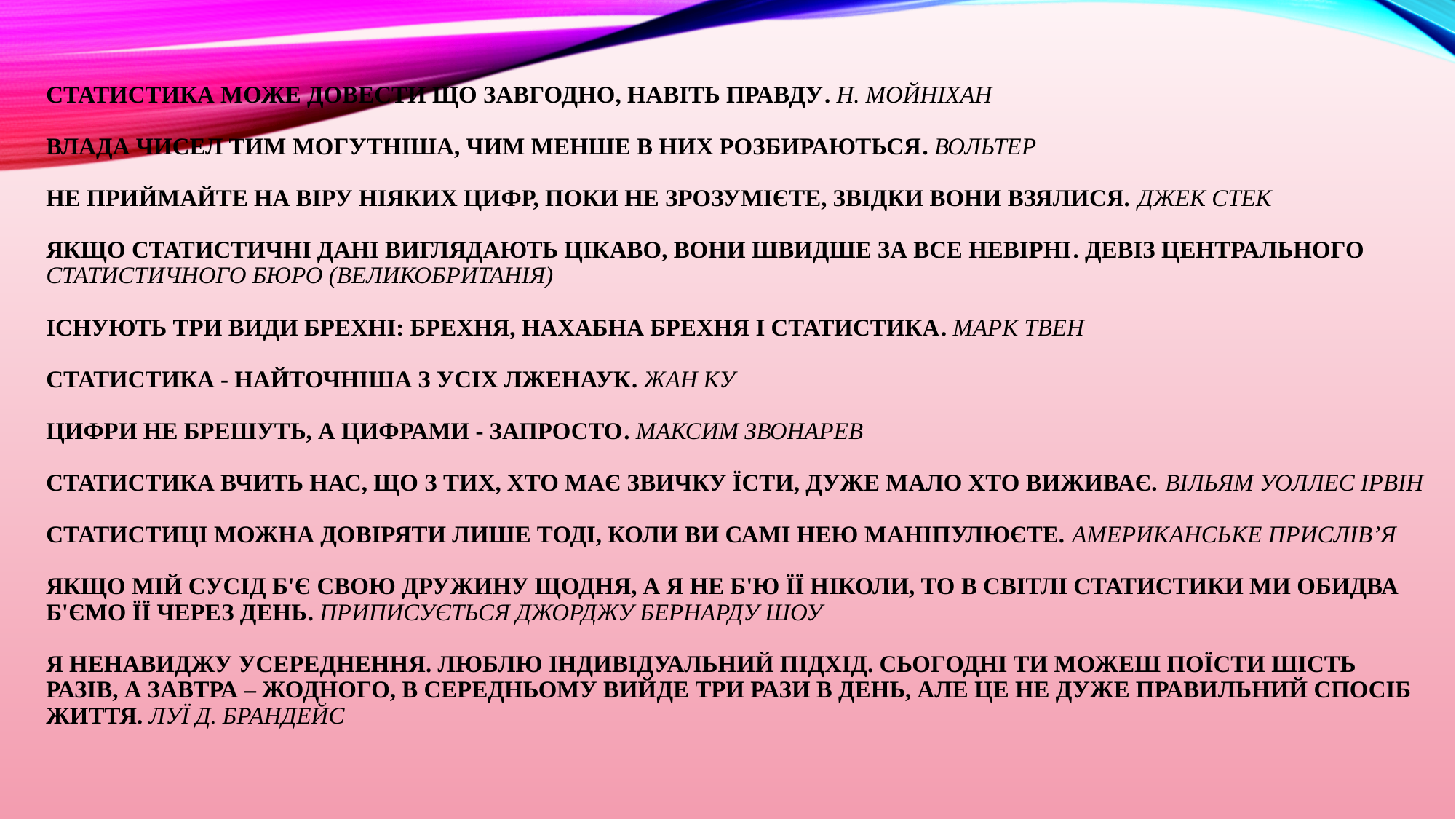

# Статистика може довести що завгодно, навіть правду. Н. Мойніхан   Влада чисел тим могутніша, чим менше в них розбираються. Вольтер   Не приймайте на віру ніяких цифр, поки не зрозумієте, звідки вони взялися. Джек Стек   Якщо статистичні дані виглядають цікаво, вони швидше за все невірні. Девіз Центрального статистичного бюро (Великобританія)   Існують три види брехні: брехня, нахабна брехня і статистика. Марк Твен   Статистика - найточніша з усіх лженаук. Жан Ку   Цифри не брешуть, а цифрами - запросто. Максим Звонарев   Статистика вчить нас, що з тих, хто має звичку їсти, дуже мало хто виживає. Вільям Уоллес Ірвін Статистиці можна довіряти лише тоді, коли ви самі нею маніпулюєте. Американське прислів’я   Якщо мій сусід б'є свою дружину щодня, а я не б'ю її ніколи, то в світлі статистики ми обидва б'ємо її через день. Приписується Джорджу Бернарду Шоу   Я ненавиджу усереднення. Люблю індивідуальний підхід. Сьогодні ти можеш поїсти шість разів, а завтра – жодного, в середньому вийде три рази в день, але це не дуже правильний спосіб життя. Луї Д. Брандейс